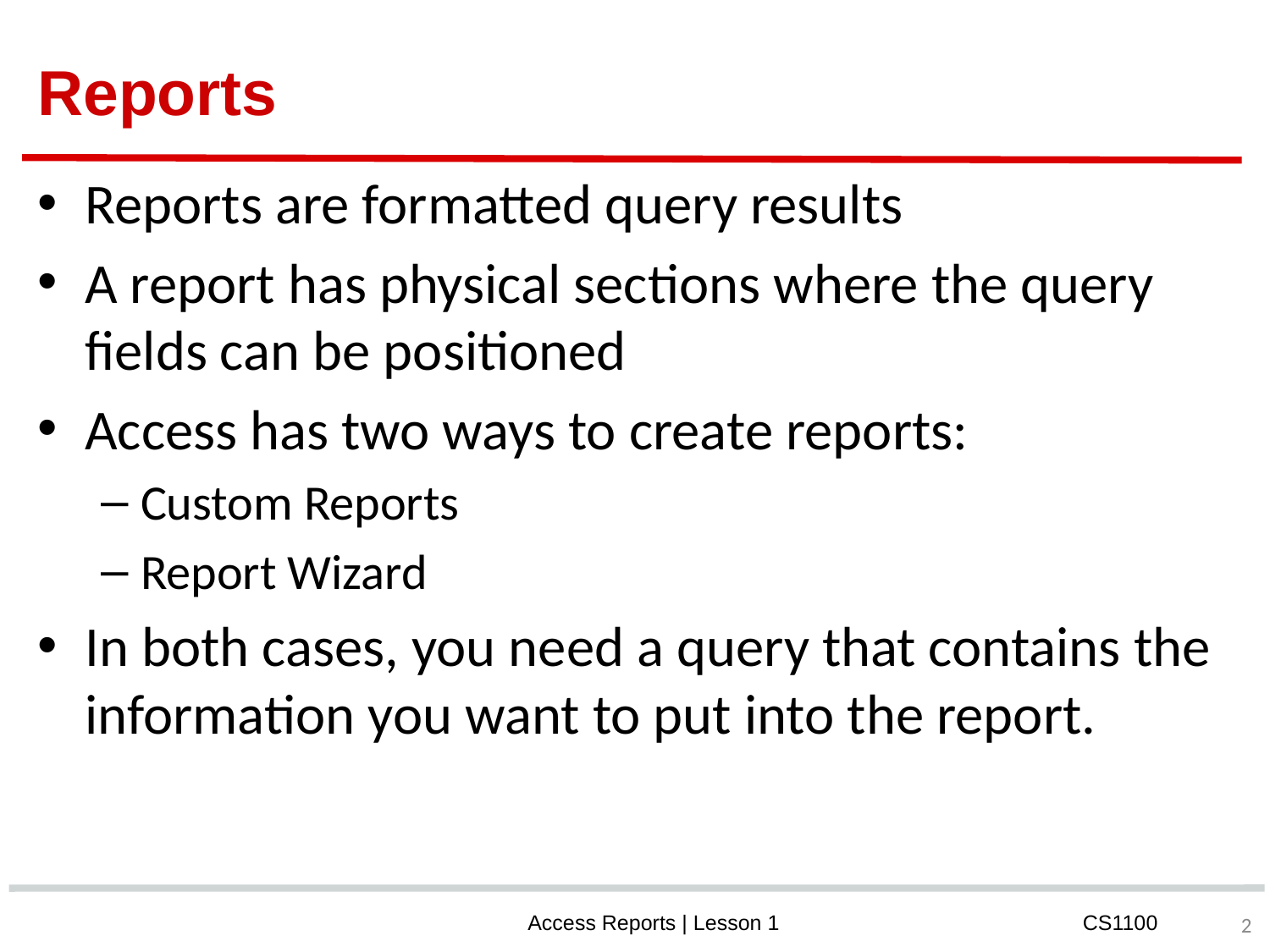

# Reports
Reports are formatted query results
A report has physical sections where the query fields can be positioned
Access has two ways to create reports:
Custom Reports
Report Wizard
In both cases, you need a query that contains the information you want to put into the report.
2